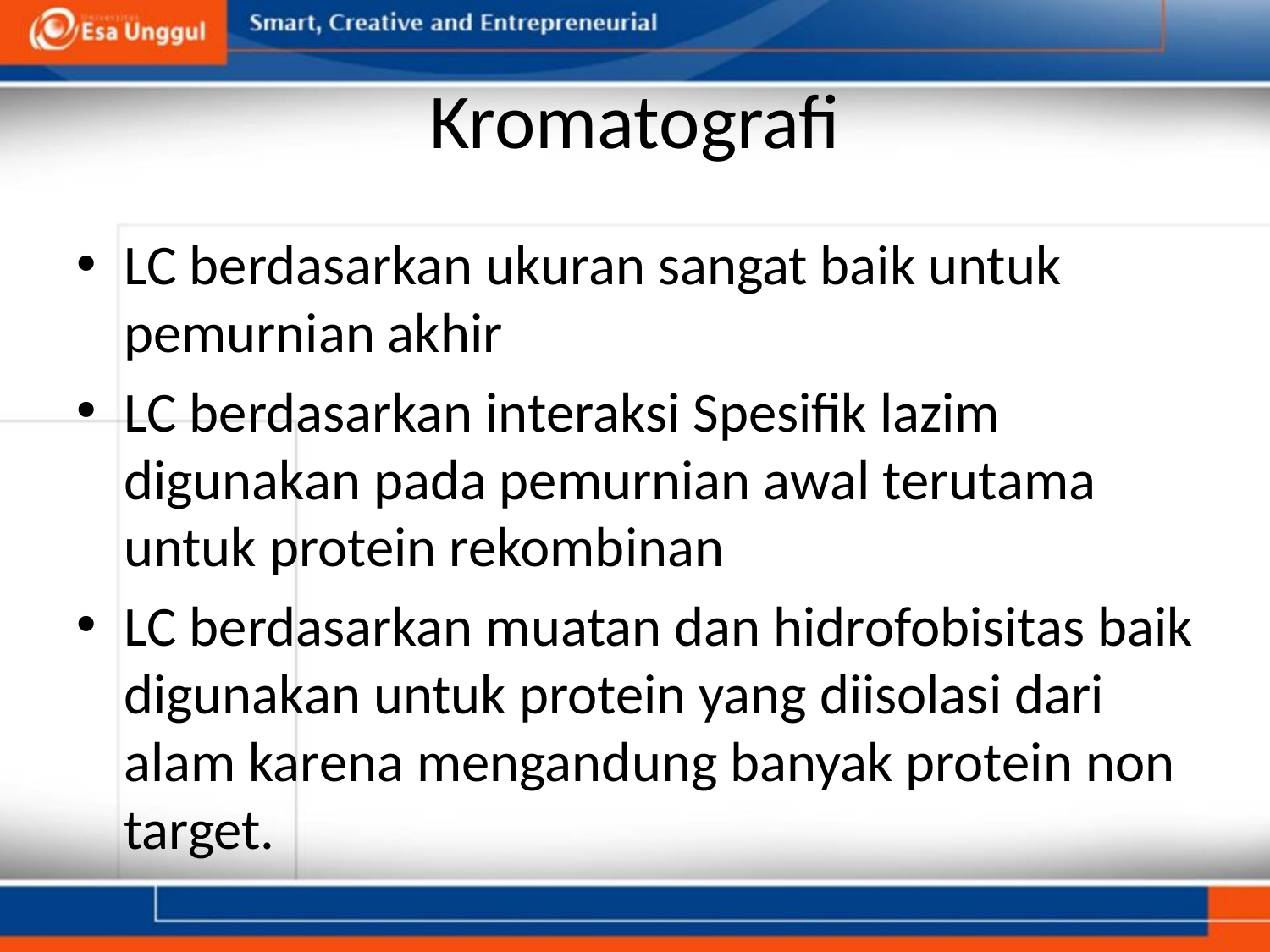

# Kromatografi
LC berdasarkan ukuran sangat baik untuk pemurnian akhir
LC berdasarkan interaksi Spesifik lazim digunakan pada pemurnian awal terutama untuk protein rekombinan
LC berdasarkan muatan dan hidrofobisitas baik digunakan untuk protein yang diisolasi dari alam karena mengandung banyak protein non target.